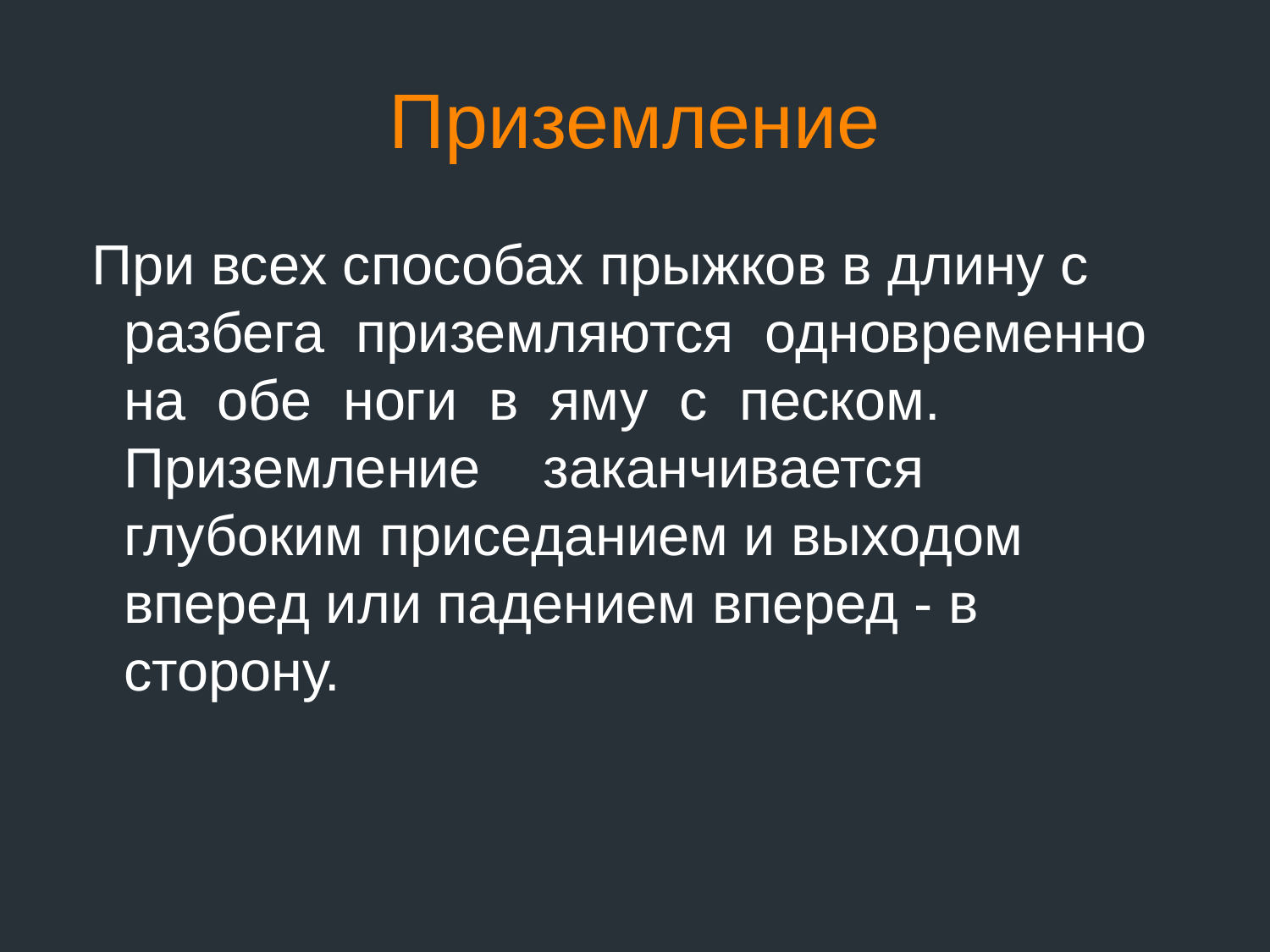

# Приземление
 При всех способах прыжков в длину с разбега  приземляются  одновременно на  обе  ноги  в  яму  с  песком.  Приземление    заканчивается     глубоким приседанием и выходом вперед или падением вперед - в сторону.